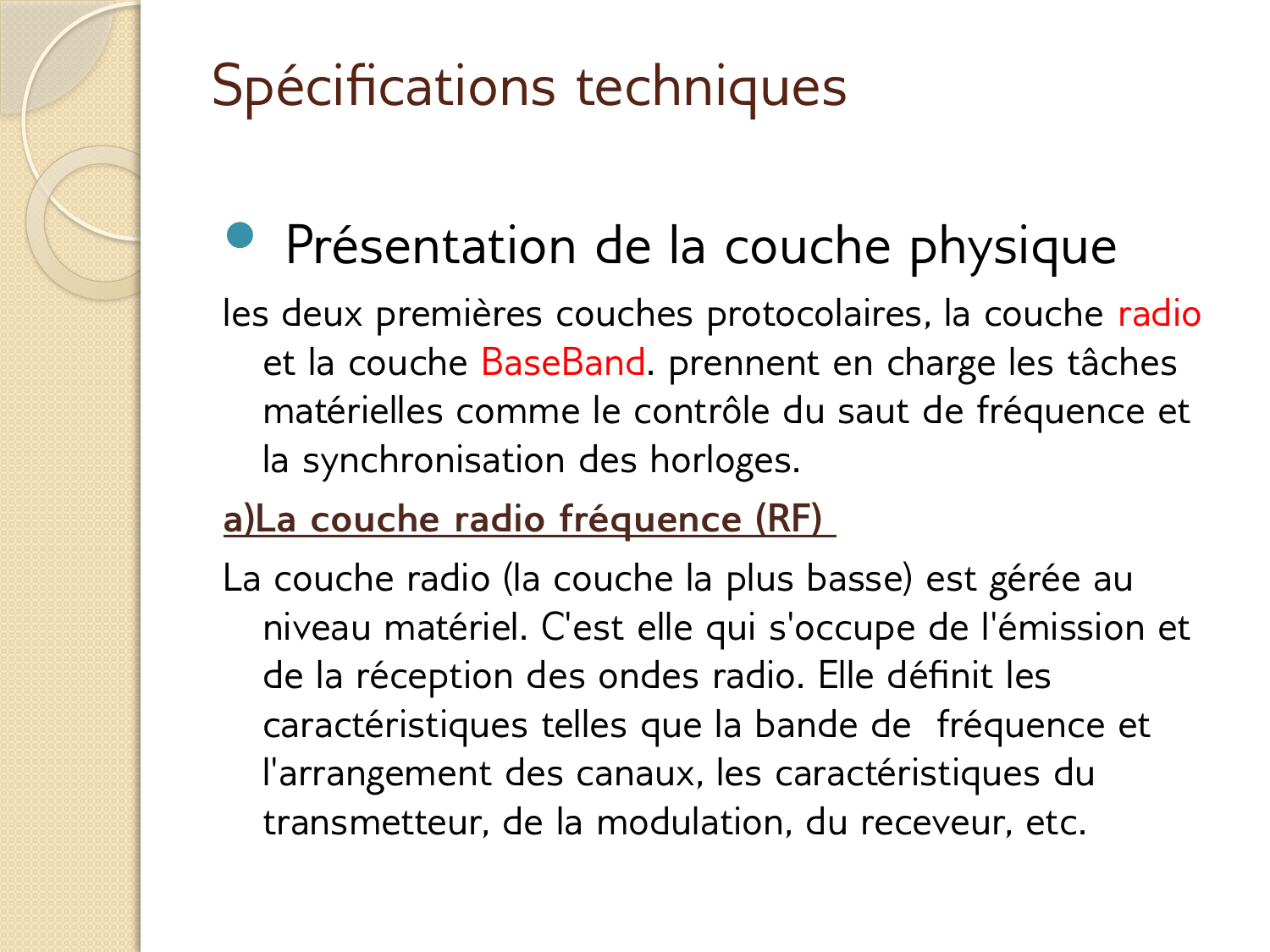

# Spécifications techniques
 Présentation de la couche physique
les deux premières couches protocolaires, la couche radio et la couche BaseBand. prennent en charge les tâches matérielles comme le contrôle du saut de fréquence et la synchronisation des horloges.
a)La couche radio fréquence (RF)
La couche radio (la couche la plus basse) est gérée au niveau matériel. C'est elle qui s'occupe de l'émission et de la réception des ondes radio. Elle définit les caractéristiques telles que la bande de  fréquence et l'arrangement des canaux, les caractéristiques du transmetteur, de la modulation, du receveur, etc.